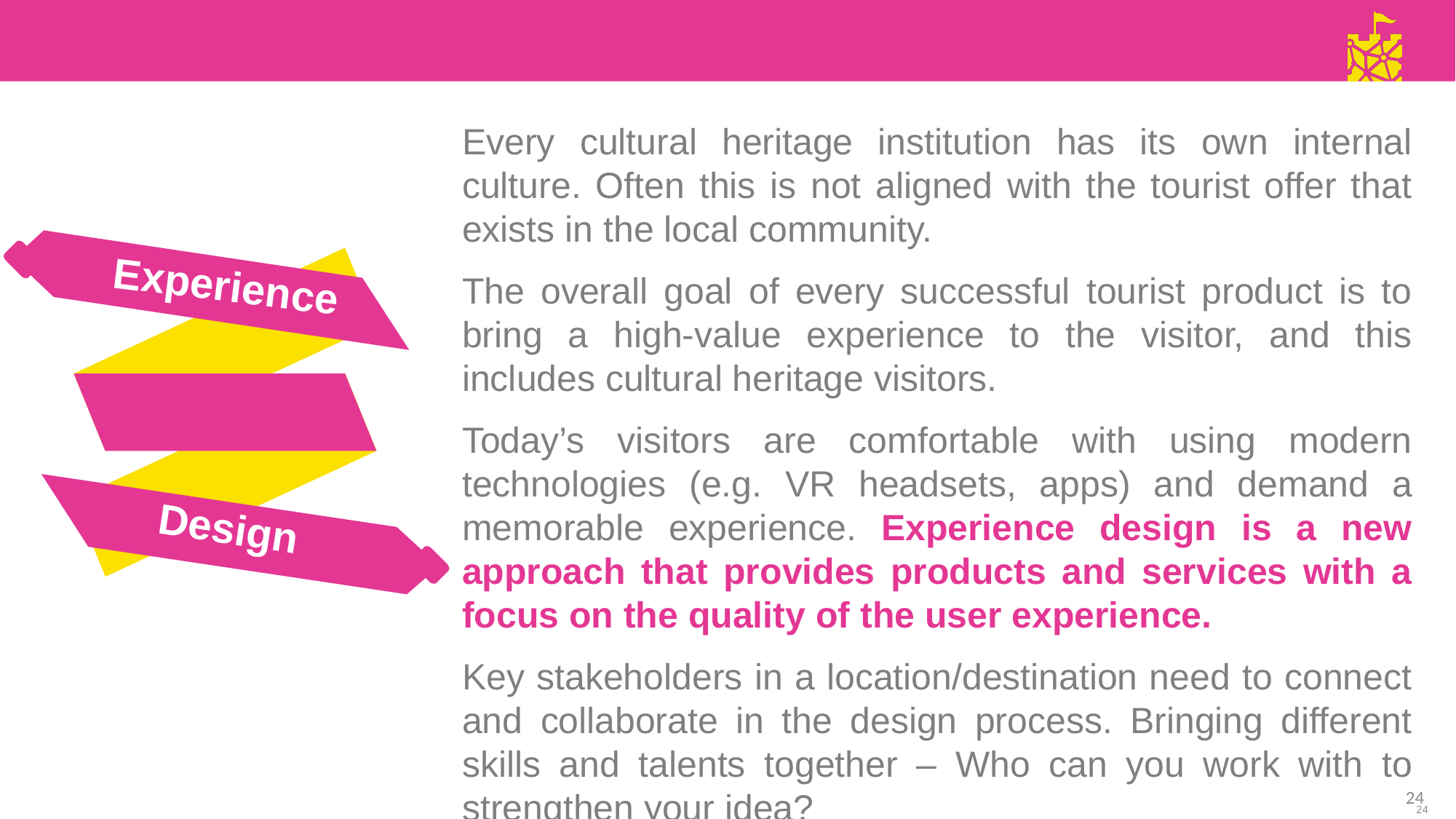

Every cultural heritage institution has its own internal culture. Often this is not aligned with the tourist offer that exists in the local community.

The overall goal of every successful tourist product is to bring a high-value experience to the visitor, and this includes cultural heritage visitors.

Today’s visitors are comfortable with using modern technologies (e.g. VR headsets, apps) and demand a memorable experience. Experience design is a new approach that provides products and services with a focus on the quality of the user experience.

Key stakeholders in a location/destination need to connect and collaborate in the design process. Bringing different skills and talents together – Who can you work with to strengthen your idea?

Experience
Design
24